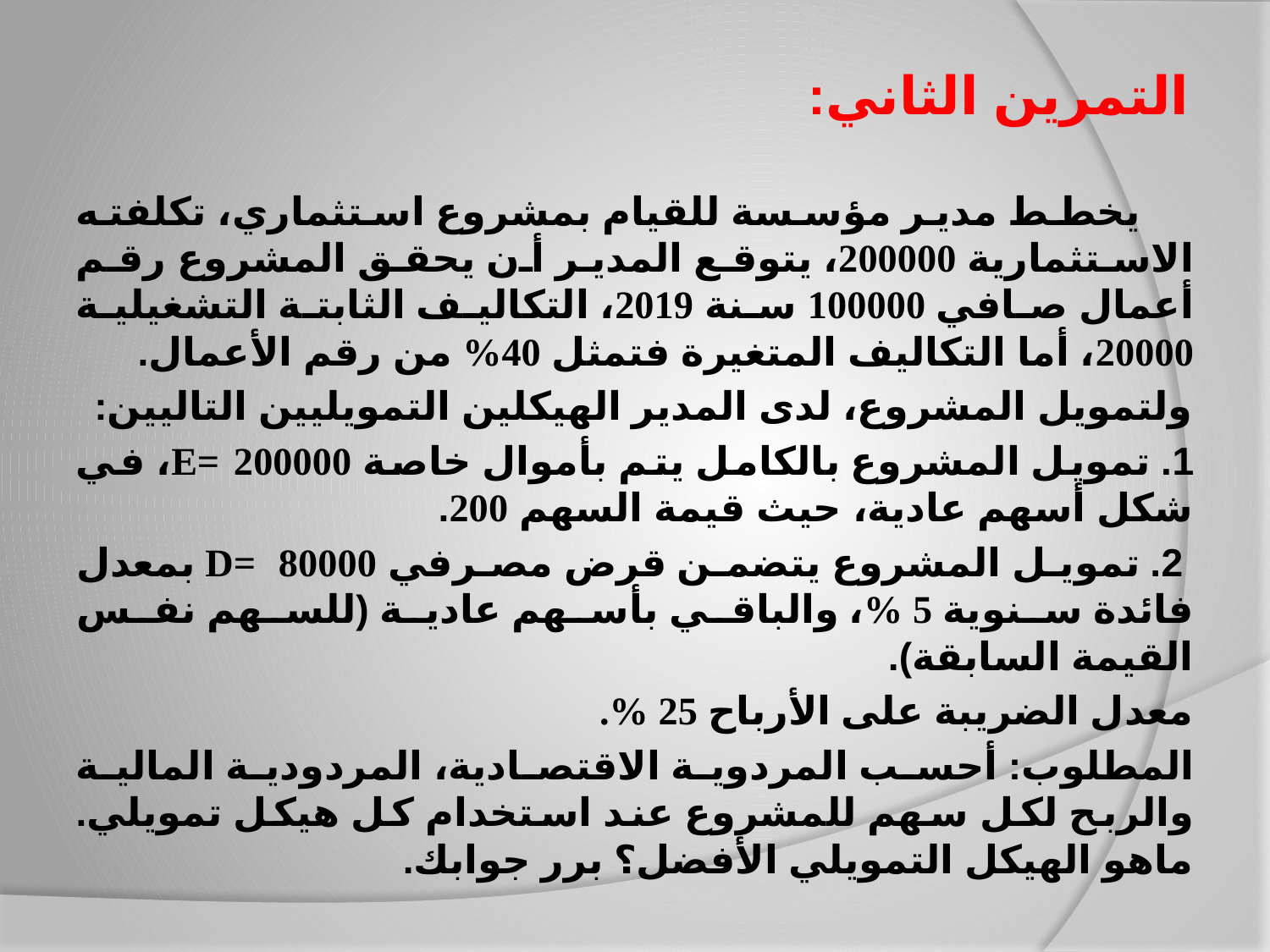

# التمرين الثاني:
     يخطط مدير مؤسسة للقيام بمشروع استثماري، تكلفته الاستثمارية 200000، يتوقع المدير أن يحقق المشروع رقم أعمال صافي 100000 سنة 2019، التكاليف الثابتة التشغيلية 20000، أما التكاليف المتغيرة فتمثل 40% من رقم الأعمال.
ولتمويل المشروع، لدى المدير الهيكلين التمويليين التاليين:
1. تمويل المشروع بالكامل يتم بأموال خاصة E= 200000، في شكل أسهم عادية، حيث قيمة السهم 200.
 2. تمويل المشروع يتضمن قرض مصرفي D= 80000 بمعدل فائدة سنوية 5 %، والباقي بأسهم عادية (للسهم نفس القيمة السابقة).
معدل الضريبة على الأرباح 25 %.
المطلوب: أحسب المردوية الاقتصادية، المردودية المالية والربح لكل سهم للمشروع عند استخدام كل هيكل تمويلي. ماهو الهيكل التمويلي الأفضل؟ برر جوابك.